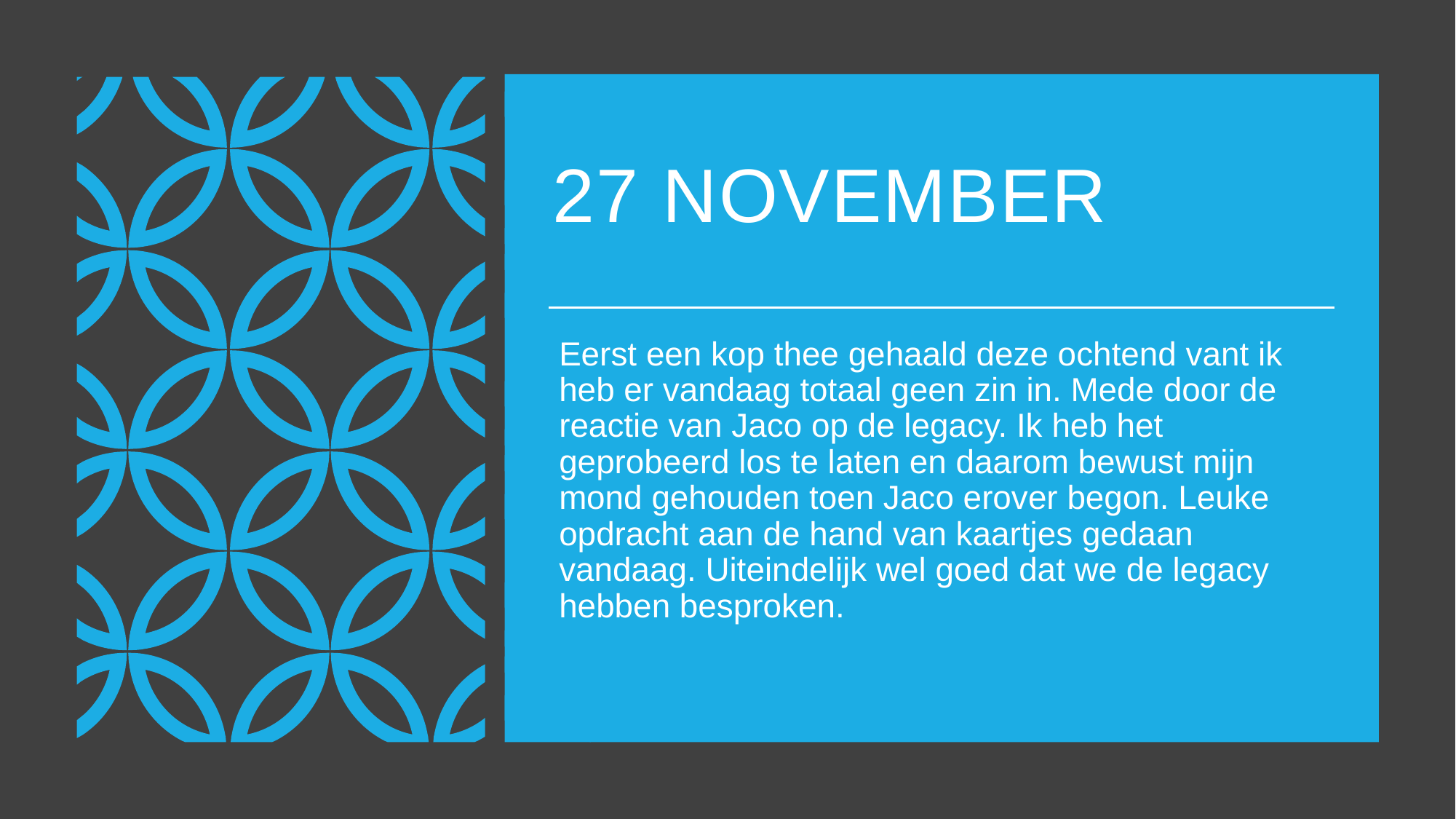

# 27 november

Eerst een kop thee gehaald deze ochtend vant ik heb er vandaag totaal geen zin in. Mede door de reactie van Jaco op de legacy. Ik heb het geprobeerd los te laten en daarom bewust mijn mond gehouden toen Jaco erover begon. Leuke opdracht aan de hand van kaartjes gedaan vandaag. Uiteindelijk wel goed dat we de legacy hebben besproken.